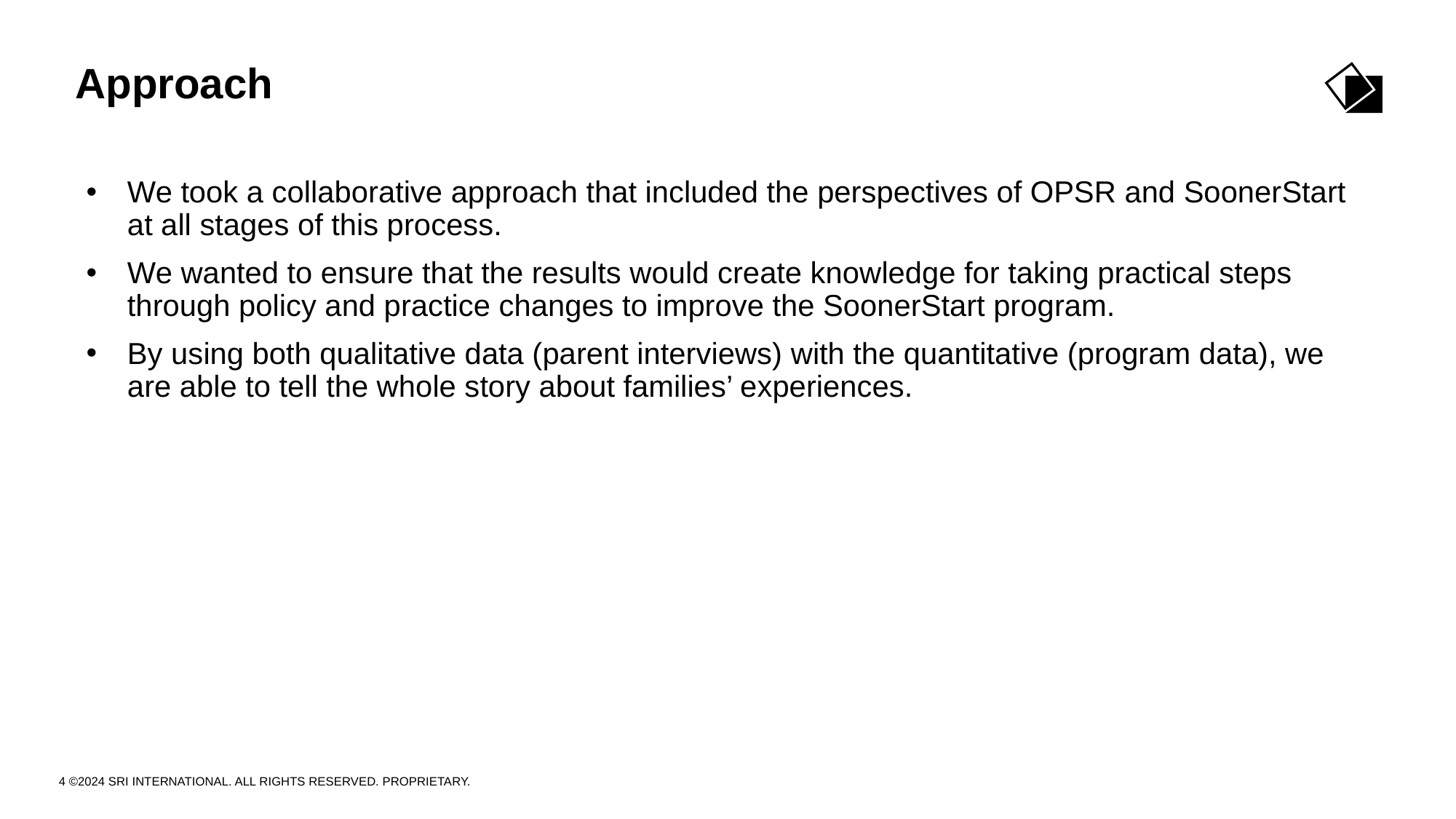

# Approach
We took a collaborative approach that included the perspectives of OPSR and SoonerStart at all stages of this process.
We wanted to ensure that the results would create knowledge for taking practical steps through policy and practice changes to improve the SoonerStart program.
By using both qualitative data (parent interviews) with the quantitative (program data), we are able to tell the whole story about families’ experiences.